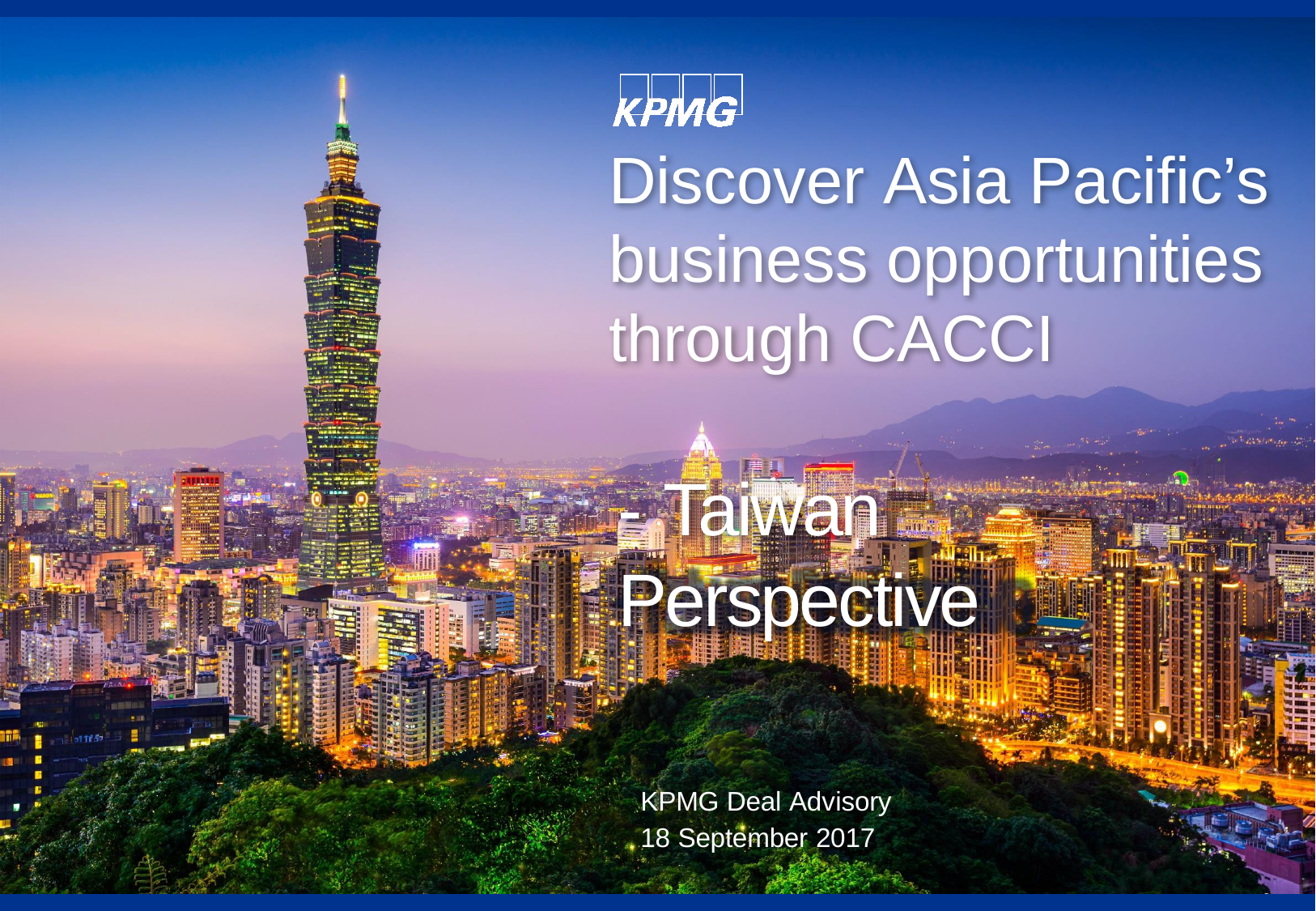

Discover Asia Pacific’s business opportunities through CACCI
- Taiwan Perspective

KPMG Deal Advisory 18 September 2017